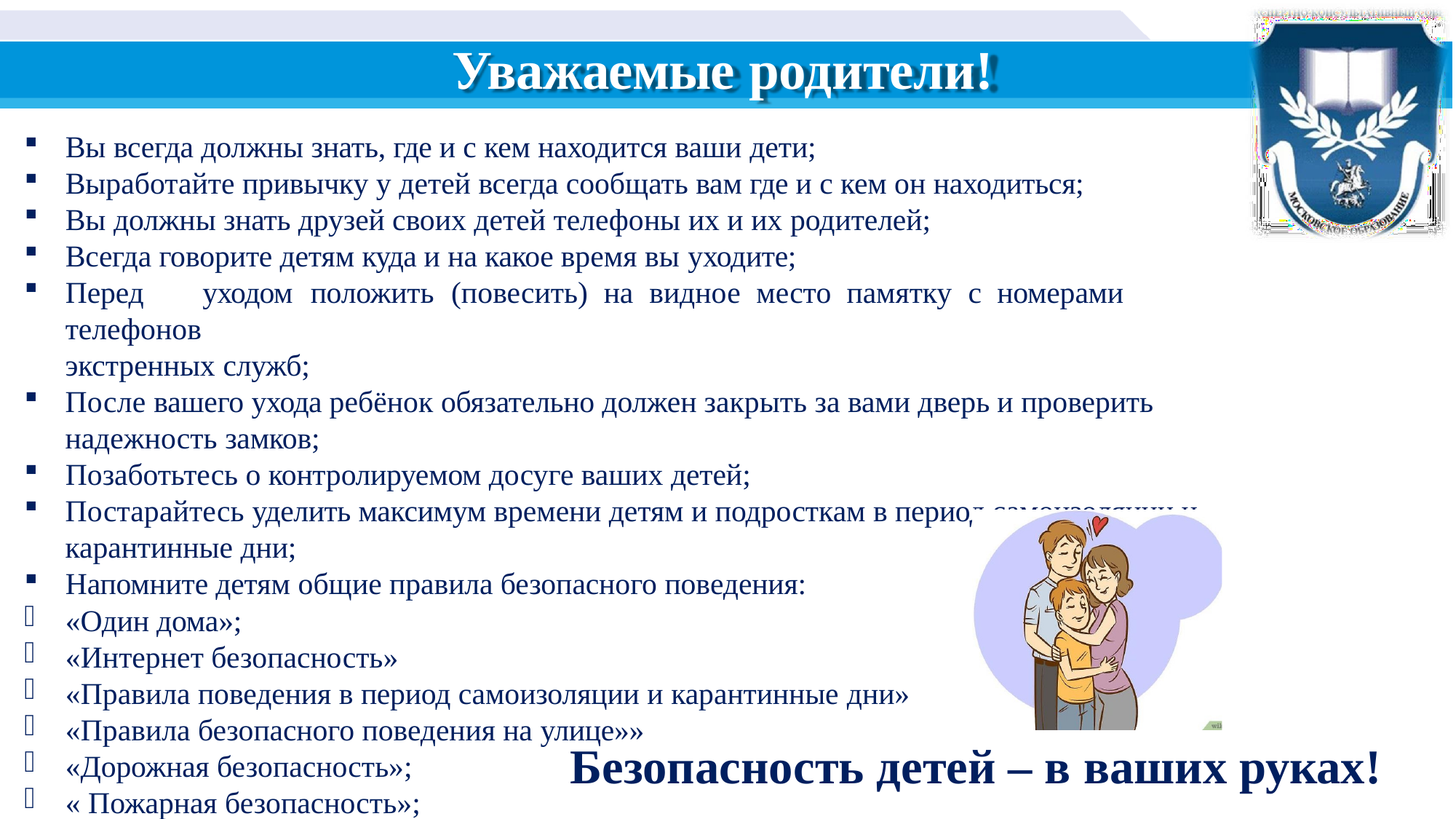

# Уважаемые родители!
Вы всегда должны знать, где и с кем находится ваши дети;
Выработайте привычку у детей всегда сообщать вам где и с кем он находиться;
Вы должны знать друзей своих детей телефоны их и их родителей;
Всегда говорите детям куда и на какое время вы уходите;
Перед	уходом	положить	(повесить)	на	видное	место	памятку	с	номерами	телефонов
экстренных служб;
После вашего ухода ребёнок обязательно должен закрыть за вами дверь и проверить  надежность замков;
Позаботьтесь о контролируемом досуге ваших детей;
Постарайтесь уделить максимум времени детям и подросткам в период самоизоляции и  карантинные дни;
Напомните детям общие правила безопасного поведения:
«Один дома»;
«Интернет безопасность»
«Правила поведения в период самоизоляции и карантинные дни»
«Правила безопасного поведения на улице»»
«Дорожная безопасность»;
« Пожарная безопасность»;
«Правила электробезопасности».

Безопасность детей – в ваших руках!